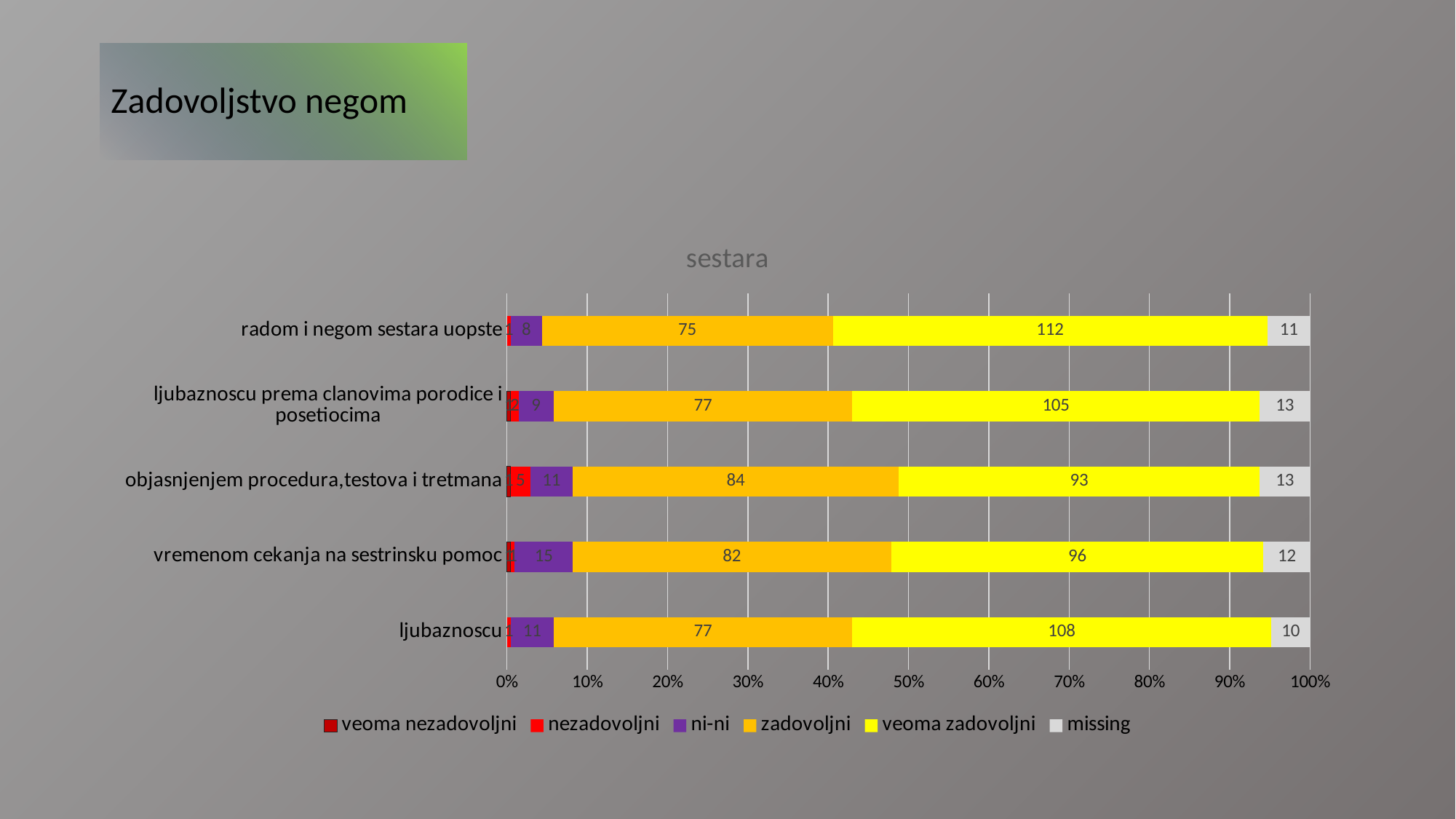

# Zadovoljstvo negom

### Chart: sestara

| Category | veoma nezadovoljni | nezadovoljni | ni-ni | zadovoljni | veoma zadovoljni | missing |
|---|---|---|---|---|---|---|
| ljubaznoscu | None | 1.0 | 11.0 | 77.0 | 108.0 | 10.0 |
| vremenom cekanja na sestrinsku pomoc | 1.0 | 1.0 | 15.0 | 82.0 | 96.0 | 12.0 |
| objasnjenjem procedura,testova i tretmana | 1.0 | 5.0 | 11.0 | 84.0 | 93.0 | 13.0 |
| ljubaznoscu prema clanovima porodice i posetiocima | 1.0 | 2.0 | 9.0 | 77.0 | 105.0 | 13.0 |
| radom i negom sestara uopste | None | 1.0 | 8.0 | 75.0 | 112.0 | 11.0 |